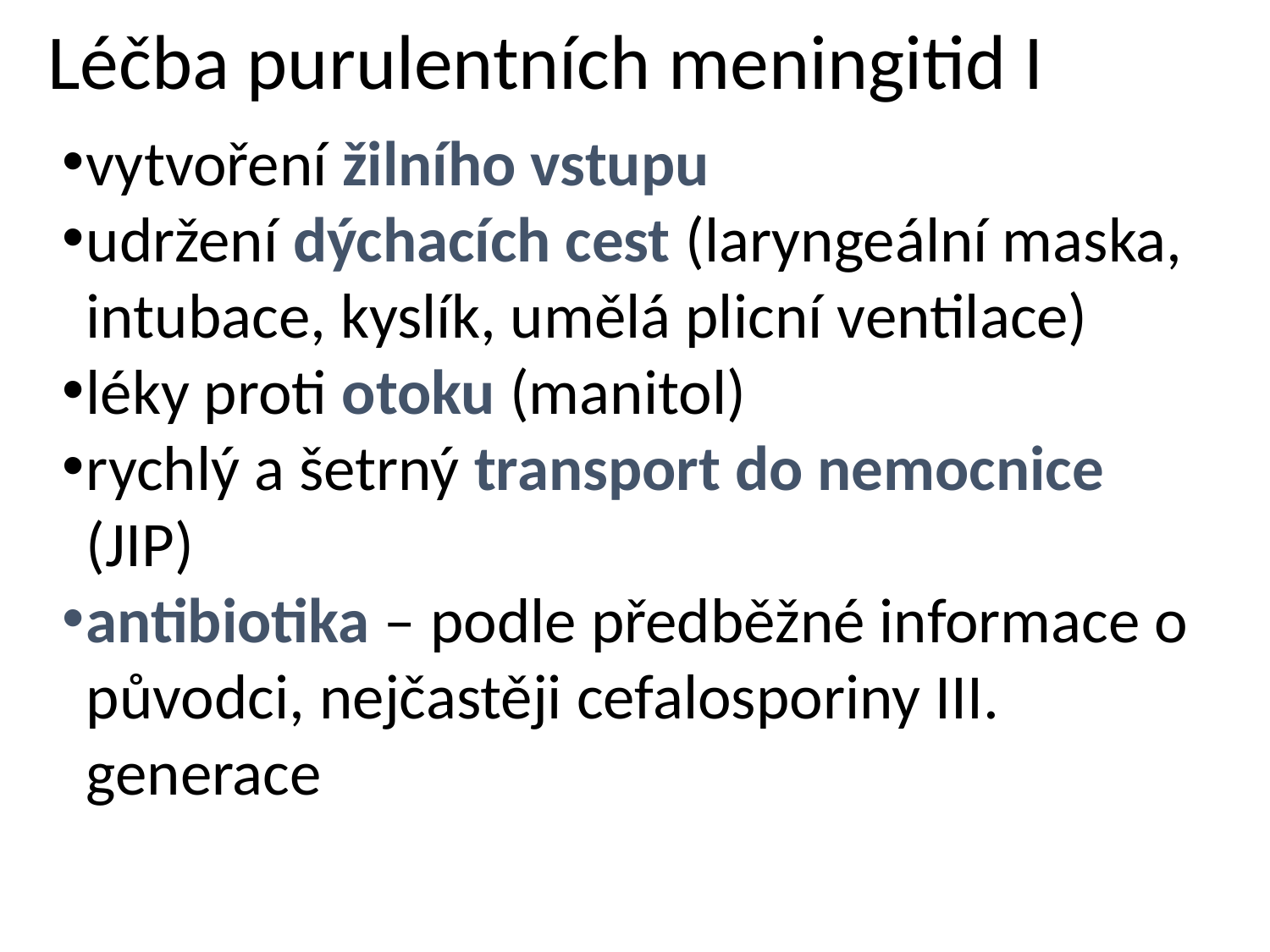

# Léčba purulentních meningitid I
vytvoření žilního vstupu
udržení dýchacích cest (laryngeální maska, intubace, kyslík, umělá plicní ventilace)
léky proti otoku (manitol)
rychlý a šetrný transport do nemocnice (JIP)
antibiotika – podle předběžné informace o původci, nejčastěji cefalosporiny III. generace